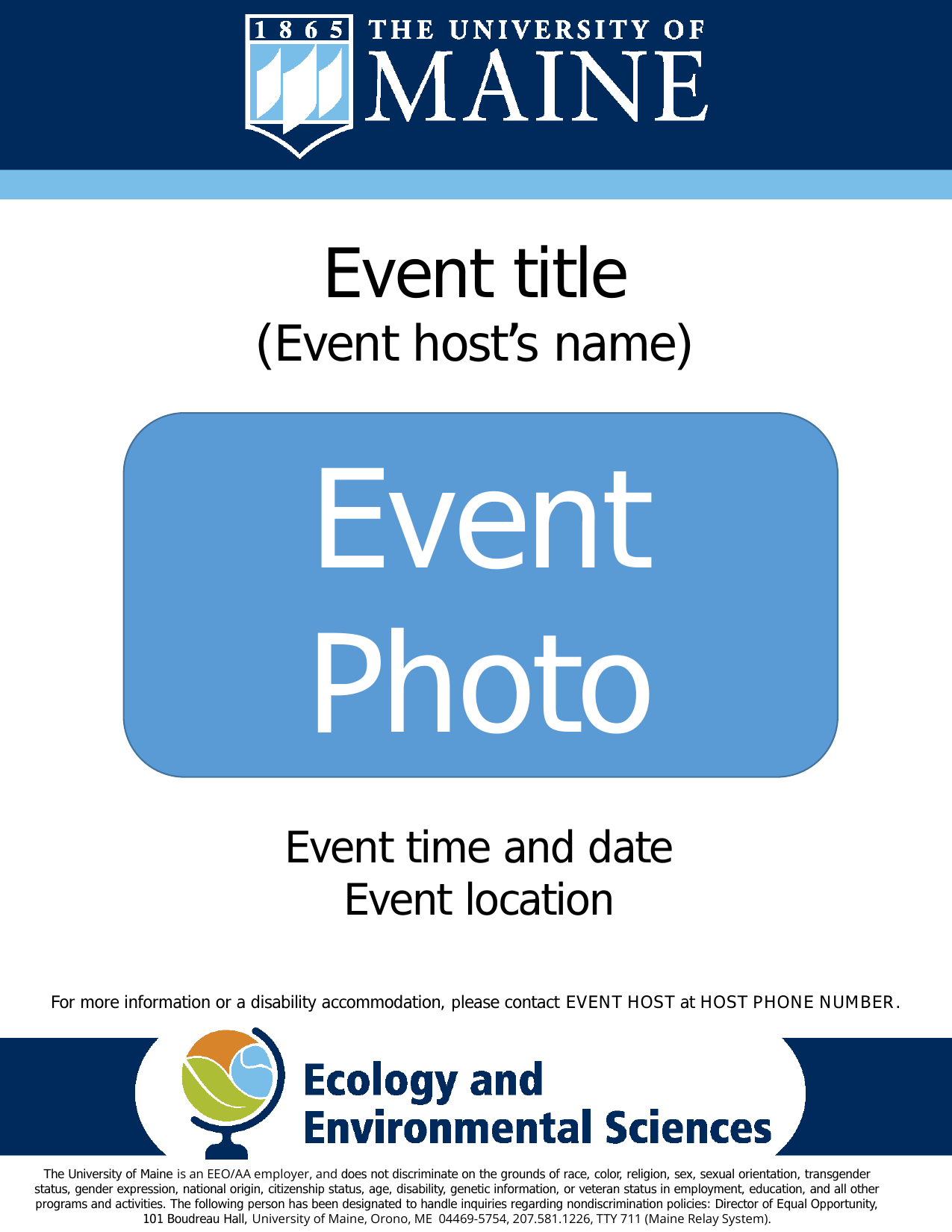

Event title
(Event host’s name)
Event Photo
Event time and date
Event location
For more information or a disability accommodation, please contact EVENT HOST at HOST PHONE NUMBER.
The University of Maine is an EEO/AA employer, and does not discriminate on the grounds of race, color, religion, sex, sexual orientation, transgender status, gender expression, national origin, citizenship status, age, disability, genetic information, or veteran status in employment, education, and all other programs and activities. The following person has been designated to handle inquiries regarding nondiscrimination policies: Director of Equal Opportunity, 101 Boudreau Hall, University of Maine, Orono, ME  04469-5754, 207.581.1226, TTY 711 (Maine Relay System).